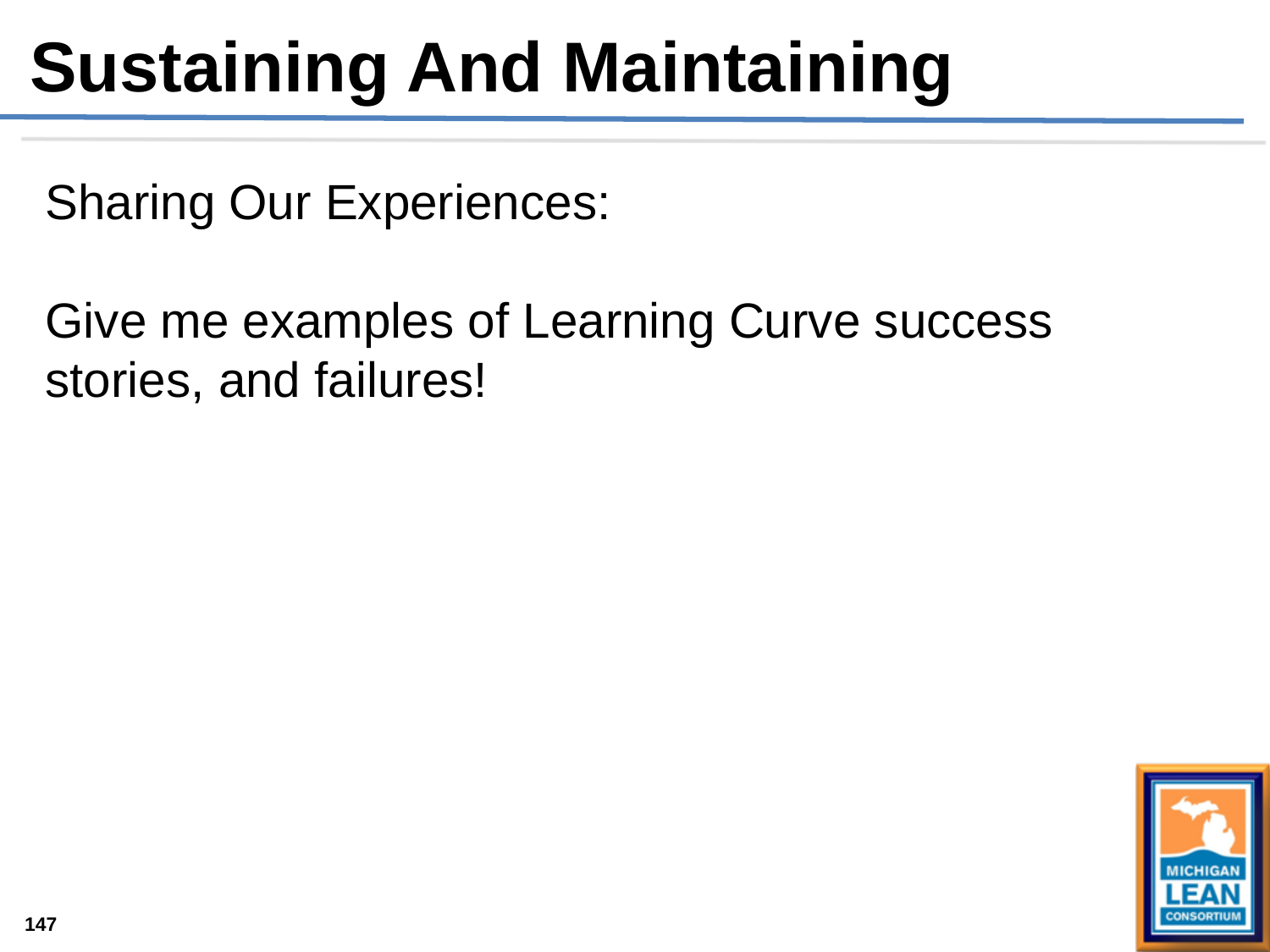

Sustaining And Maintaining
Sharing Our Experiences:

Give me examples of Learning Curve success stories, and failures!
147